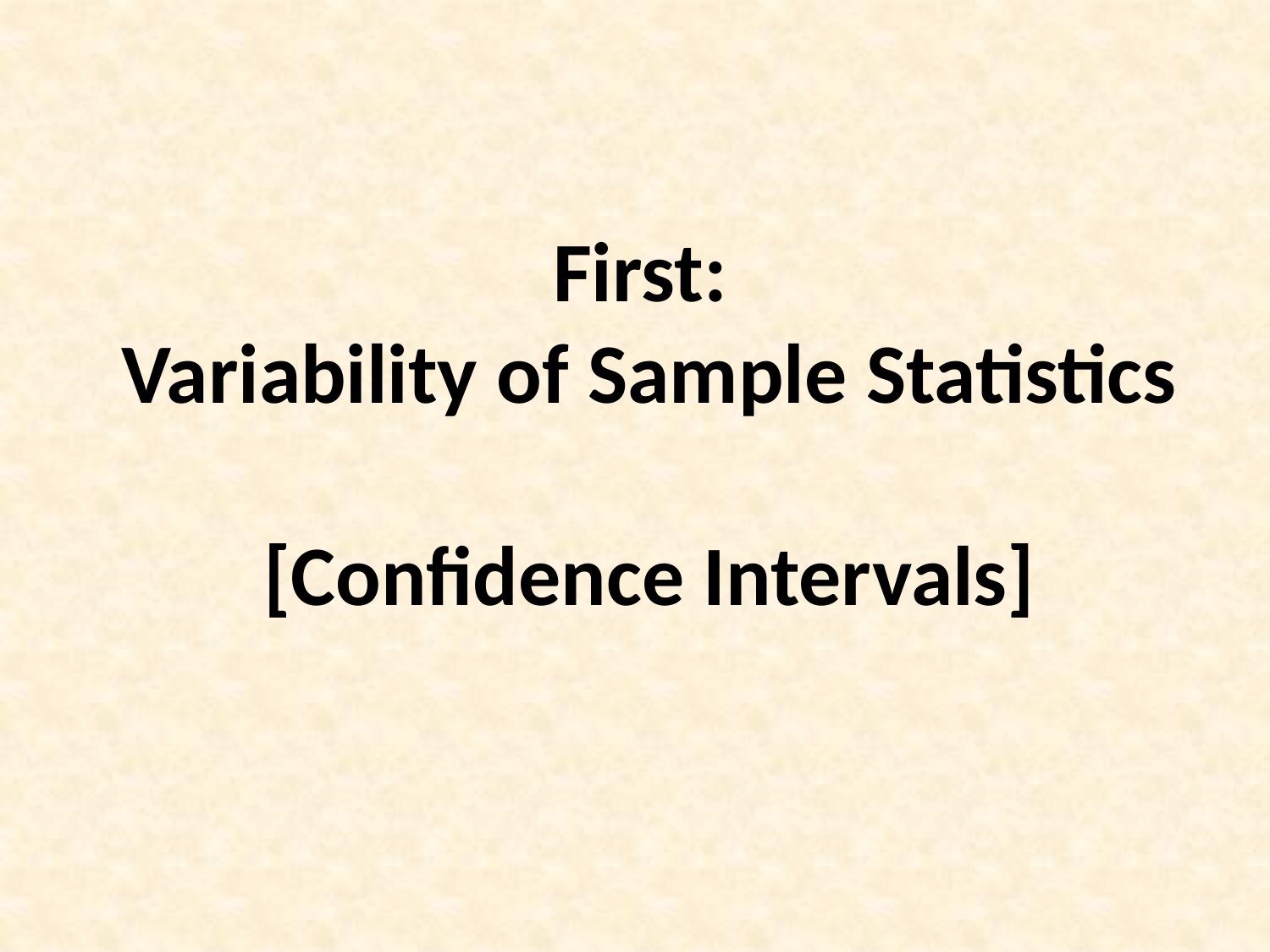

First:
Variability of Sample Statistics

[Confidence Intervals]